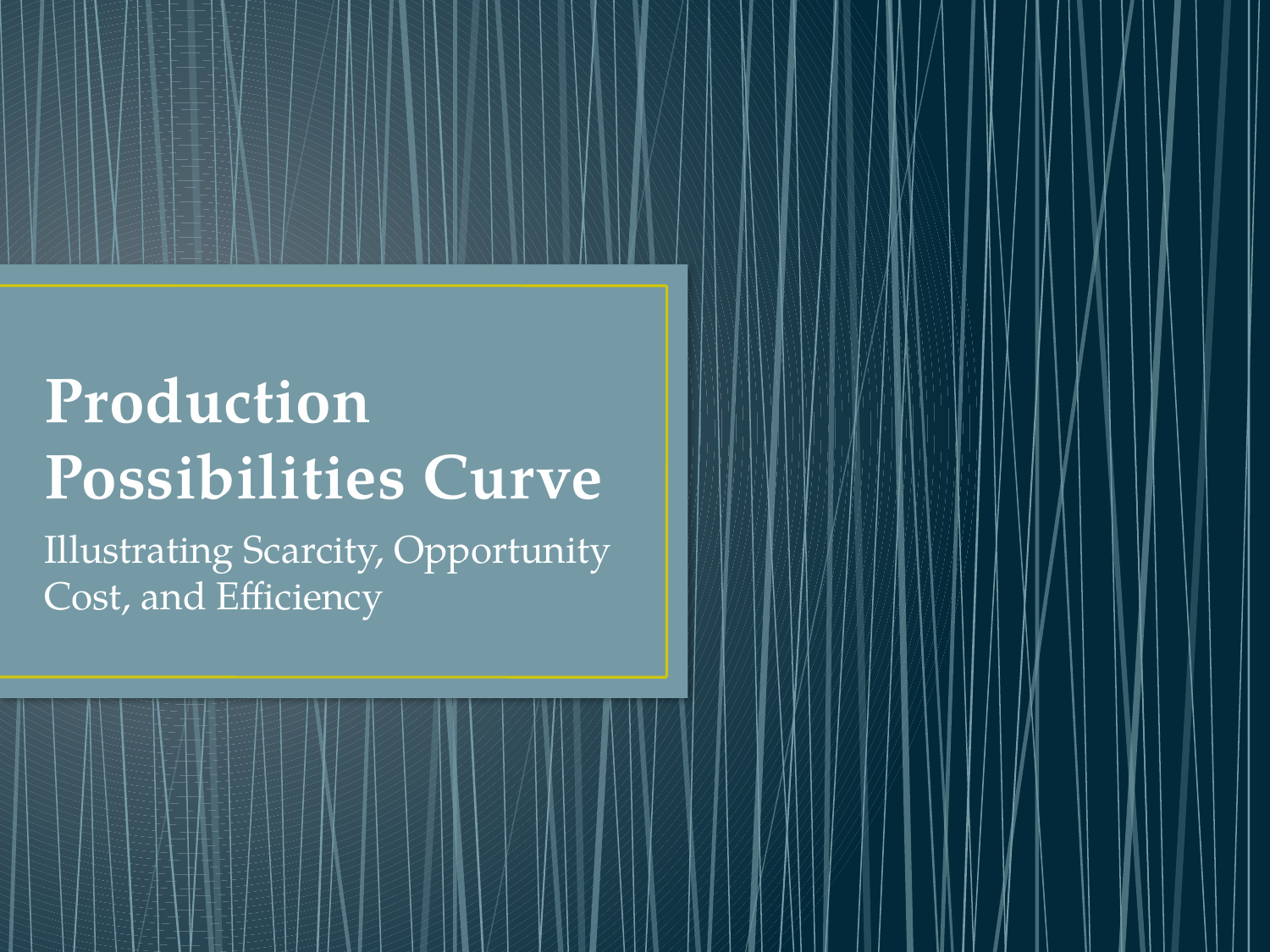

# Production Possibilities Curve
Illustrating Scarcity, Opportunity Cost, and Efficiency